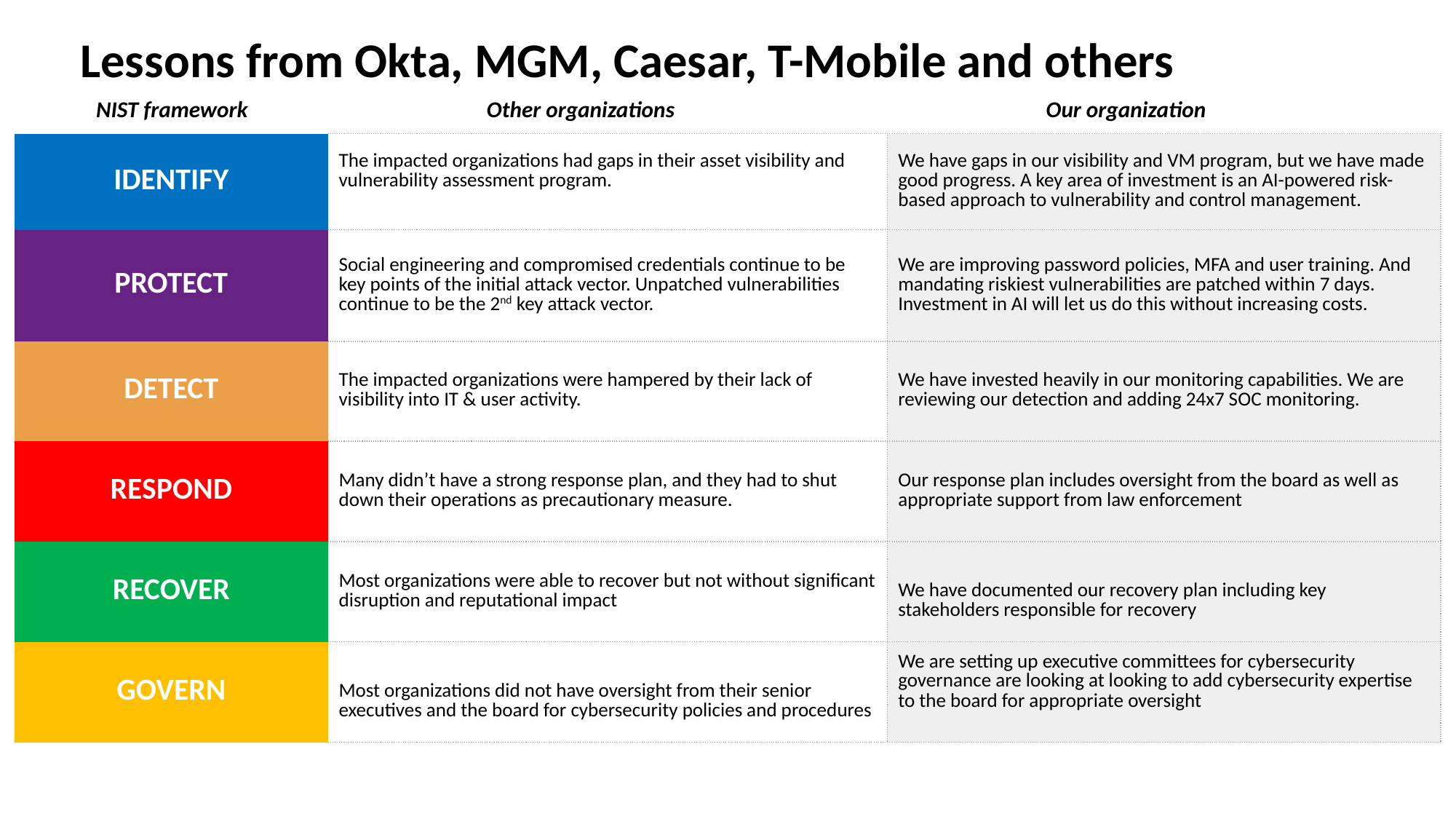

Lessons from Okta, MGM, Caesar, T-Mobile and others
NIST framework
Other organizations
Our organization
| IDENTIFY | The impacted organizations had gaps in their asset visibility and vulnerability assessment program. | We have gaps in our visibility and VM program, but we have made good progress. A key area of investment is an AI-powered risk-based approach to vulnerability and control management. |
| --- | --- | --- |
| PROTECT | Social engineering and compromised credentials continue to be key points of the initial attack vector. Unpatched vulnerabilities continue to be the 2nd key attack vector. | We are improving password policies, MFA and user training. And mandating riskiest vulnerabilities are patched within 7 days. Investment in AI will let us do this without increasing costs. |
| DETECT | The impacted organizations were hampered by their lack of visibility into IT & user activity. | We have invested heavily in our monitoring capabilities. We are reviewing our detection and adding 24x7 SOC monitoring. |
| RESPOND | Many didn’t have a strong response plan, and they had to shut down their operations as precautionary measure. | Our response plan includes oversight from the board as well as appropriate support from law enforcement |
| RECOVER | Most organizations were able to recover but not without significant disruption and reputational impact | We have documented our recovery plan including key stakeholders responsible for recovery |
| GOVERN | Most organizations did not have oversight from their senior executives and the board for cybersecurity policies and procedures | We are setting up executive committees for cybersecurity governance are looking at looking to add cybersecurity expertise to the board for appropriate oversight |